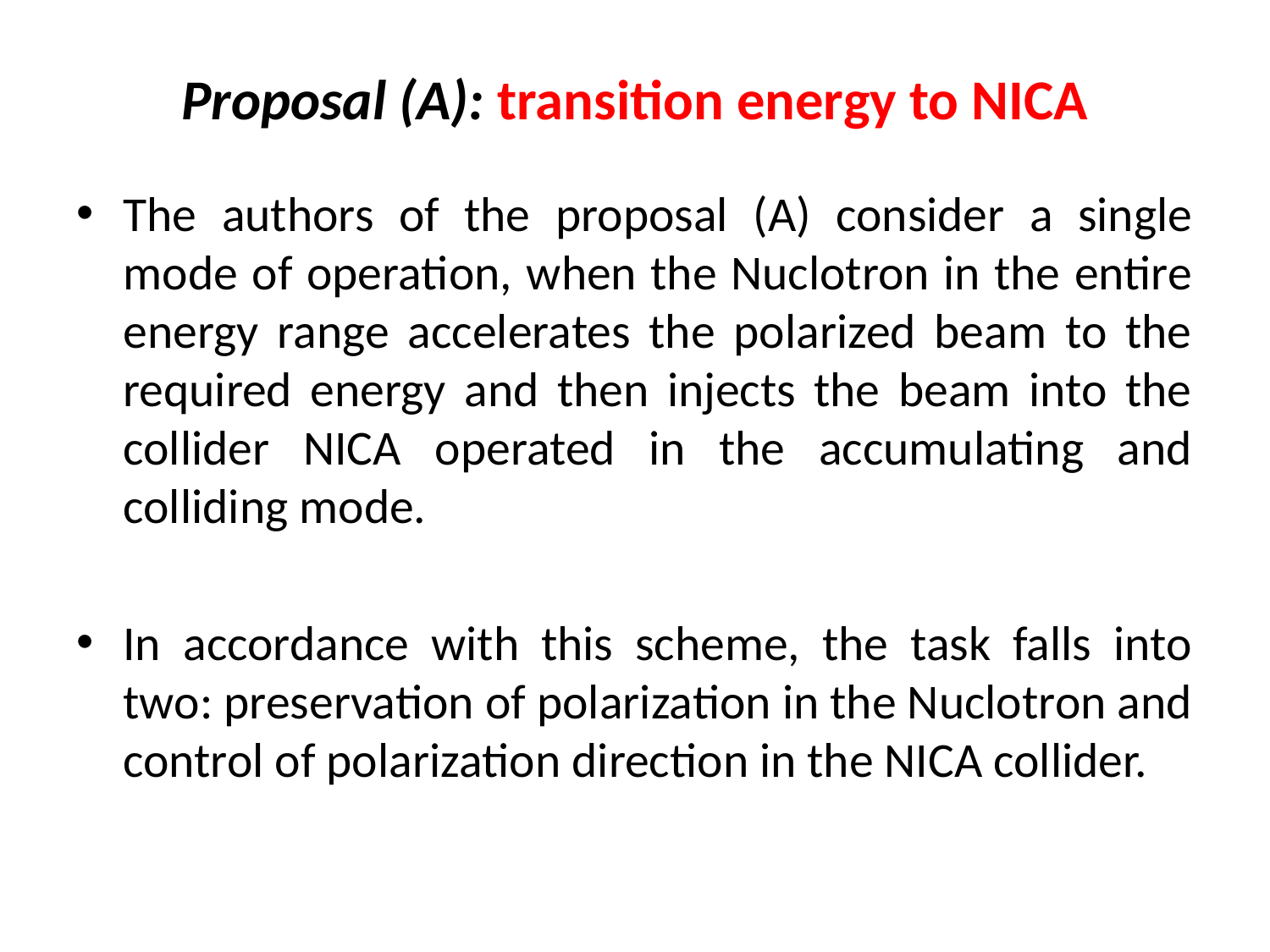

# Proposal (A): transition energy to NICA
The authors of the proposal (A) consider a single mode of operation, when the Nuclotron in the entire energy range accelerates the polarized beam to the required energy and then injects the beam into the collider NICA operated in the accumulating and colliding mode.

In accordance with this scheme, the task falls into two: preservation of polarization in the Nuclotron and control of polarization direction in the NICA collider.